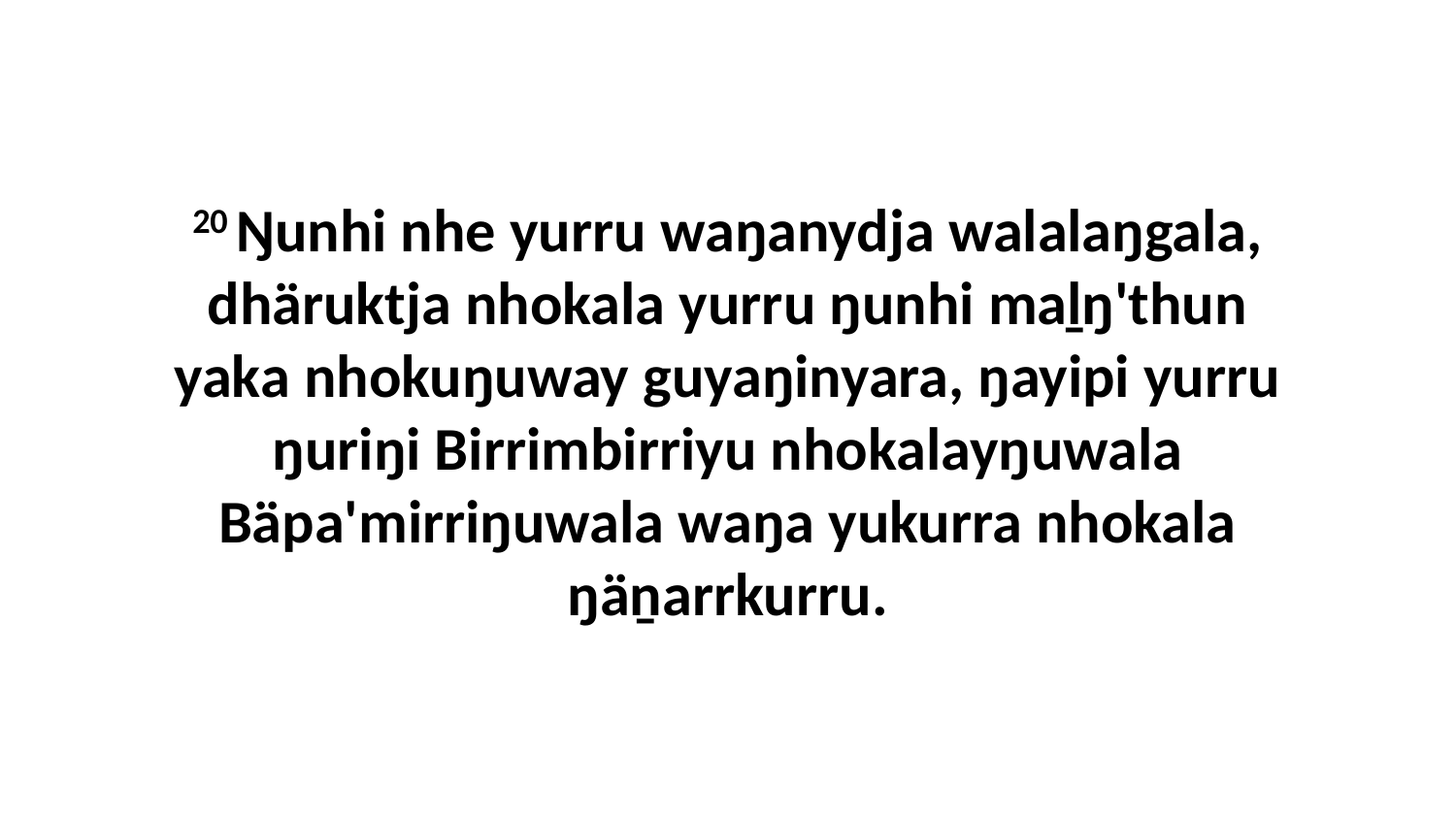

20 Ŋunhi nhe yurru waŋanydja walalaŋgala, dhäruktja nhokala yurru ŋunhi maḻŋ'thun yaka nhokuŋuway guyaŋinyara, ŋayipi yurru ŋuriŋi Birrimbirriyu nhokalayŋuwala Bäpa'mirriŋuwala waŋa yukurra nhokala ŋäṉarrkurru.